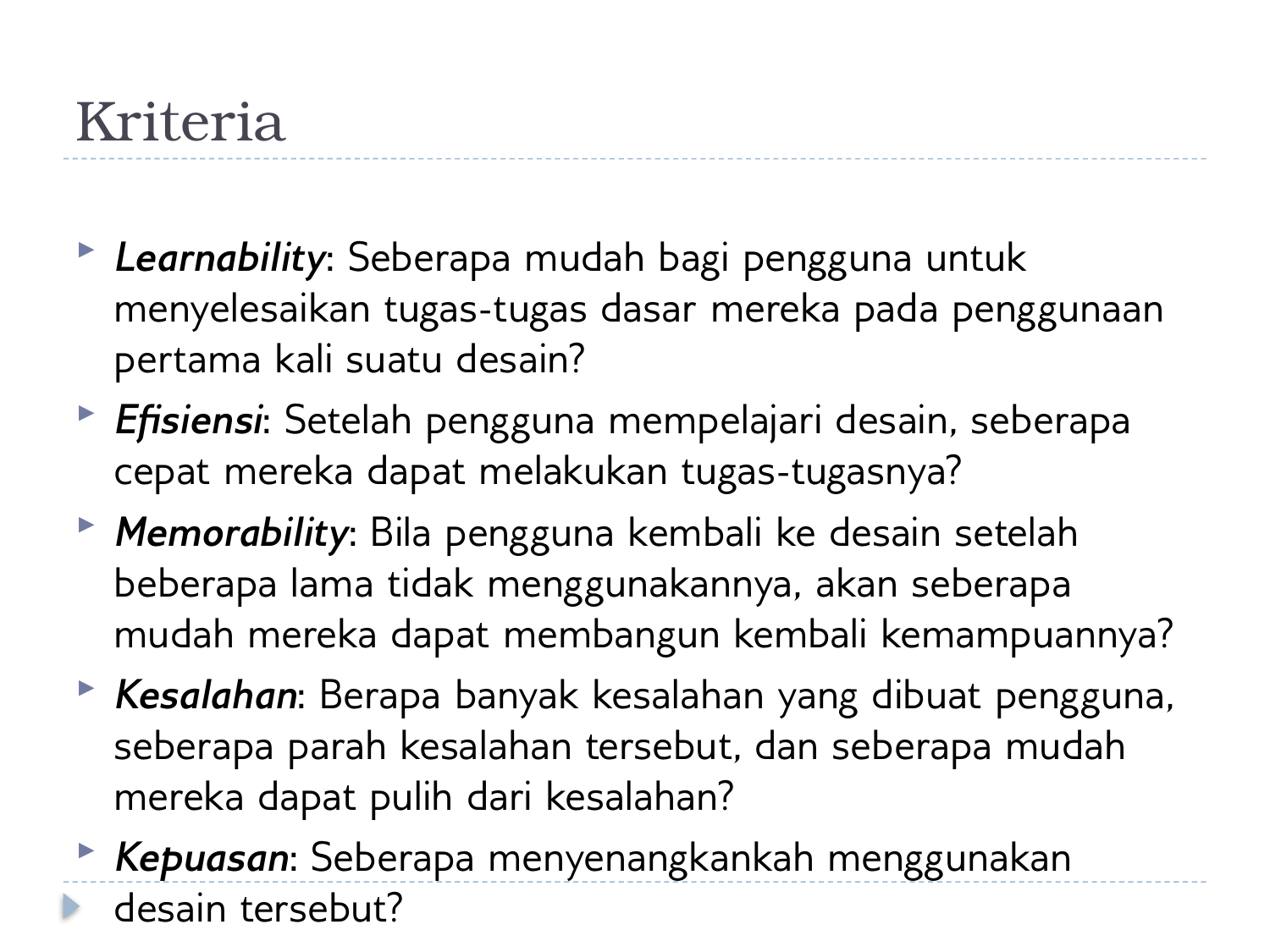

# Kriteria
Learnability: Seberapa mudah bagi pengguna untuk menyelesaikan tugas-tugas dasar mereka pada penggunaan pertama kali suatu desain?
Efisiensi: Setelah pengguna mempelajari desain, seberapa cepat mereka dapat melakukan tugas-tugasnya?
Memorability: Bila pengguna kembali ke desain setelah beberapa lama tidak menggunakannya, akan seberapa mudah mereka dapat membangun kembali kemampuannya?
Kesalahan: Berapa banyak kesalahan yang dibuat pengguna, seberapa parah kesalahan tersebut, dan seberapa mudah mereka dapat pulih dari kesalahan?
Kepuasan: Seberapa menyenangkankah menggunakan desain tersebut?